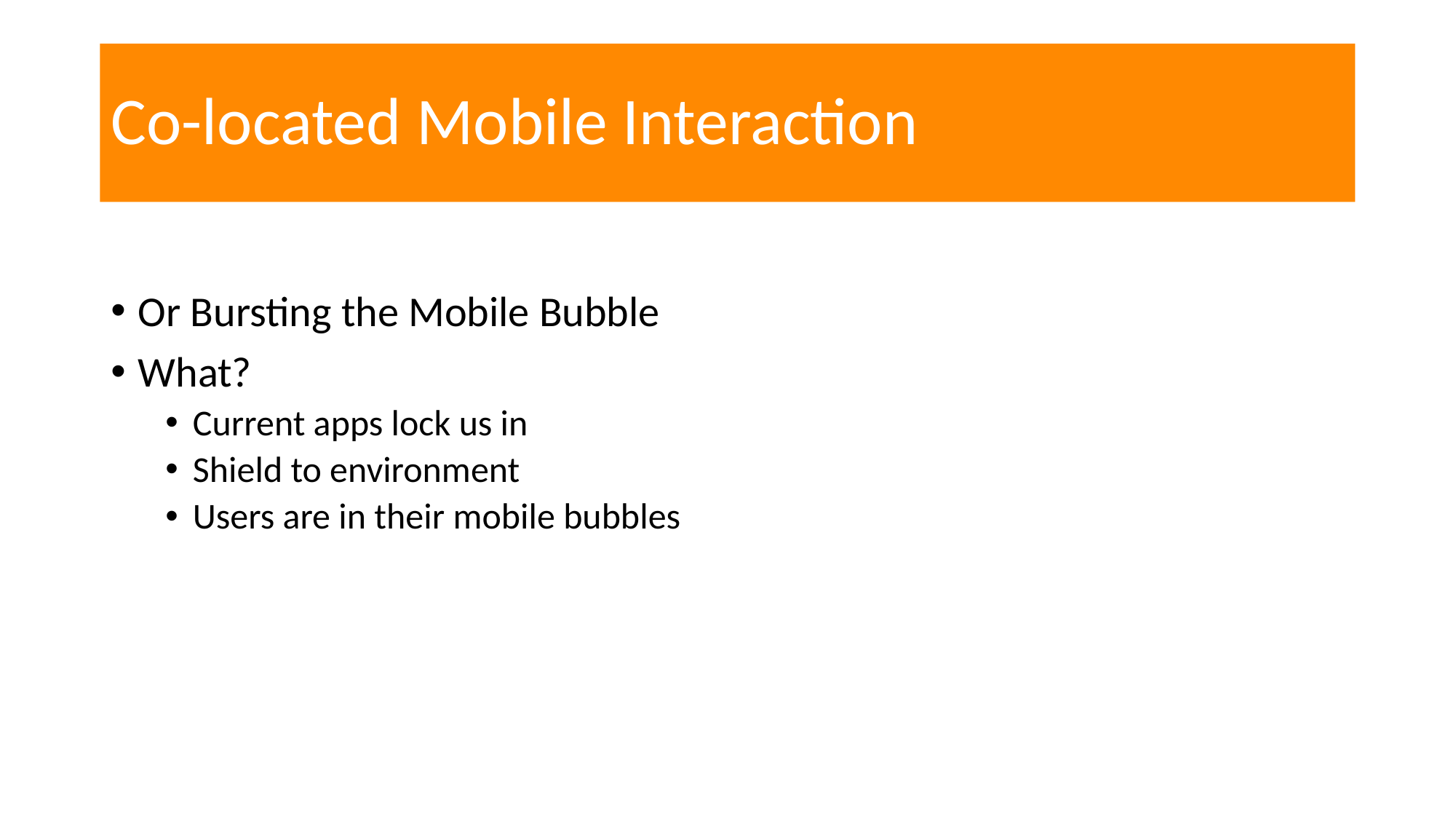

# Co-located Mobile Interaction

Or Bursting the Mobile Bubble
What?
Current apps lock us in
Shield to environment
Users are in their mobile bubbles